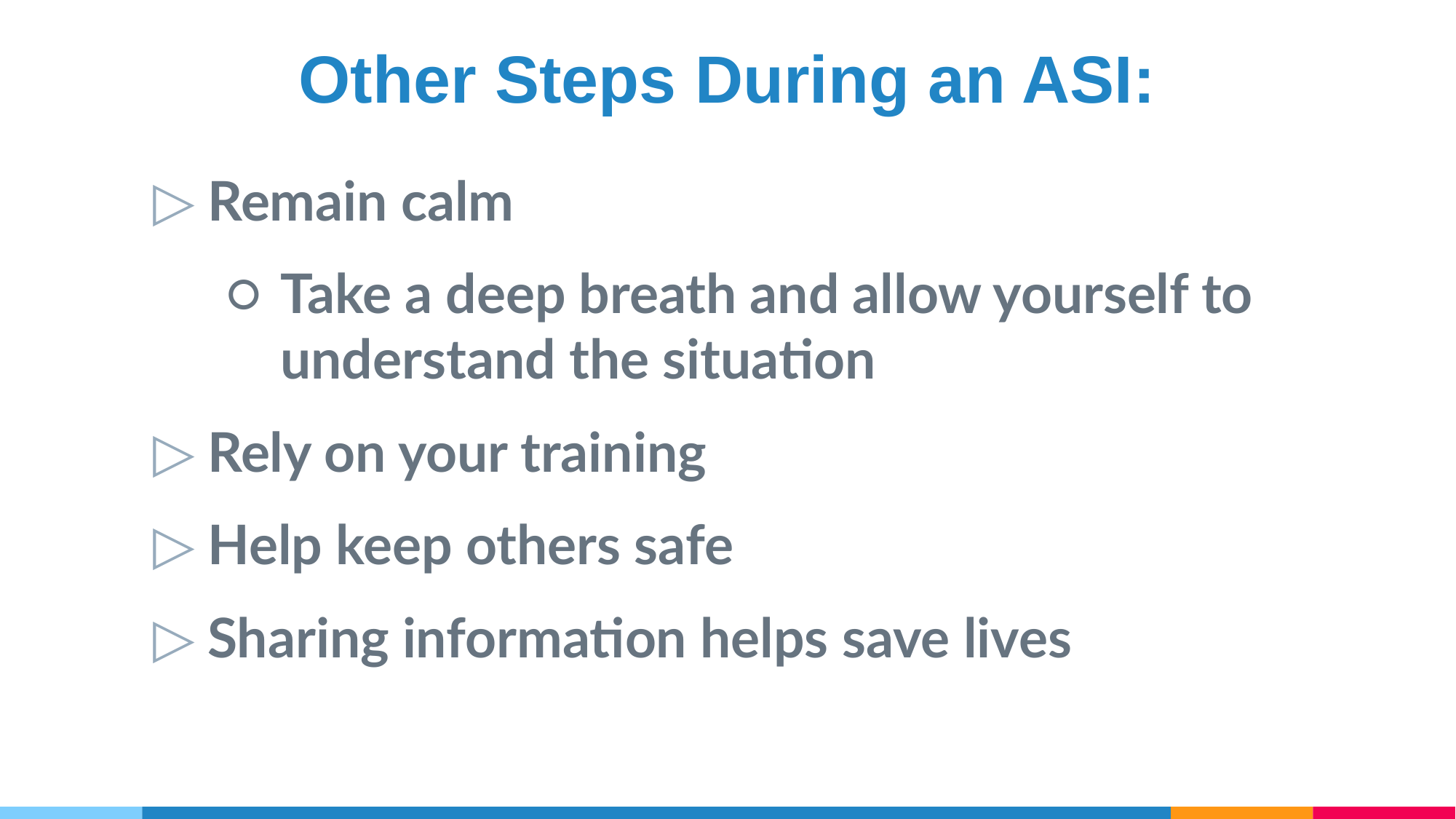

# Other Steps During an ASI:
Remain calm
Take a deep breath and allow yourself to understand the situation
Rely on your training
Help keep others safe
Sharing information helps save lives